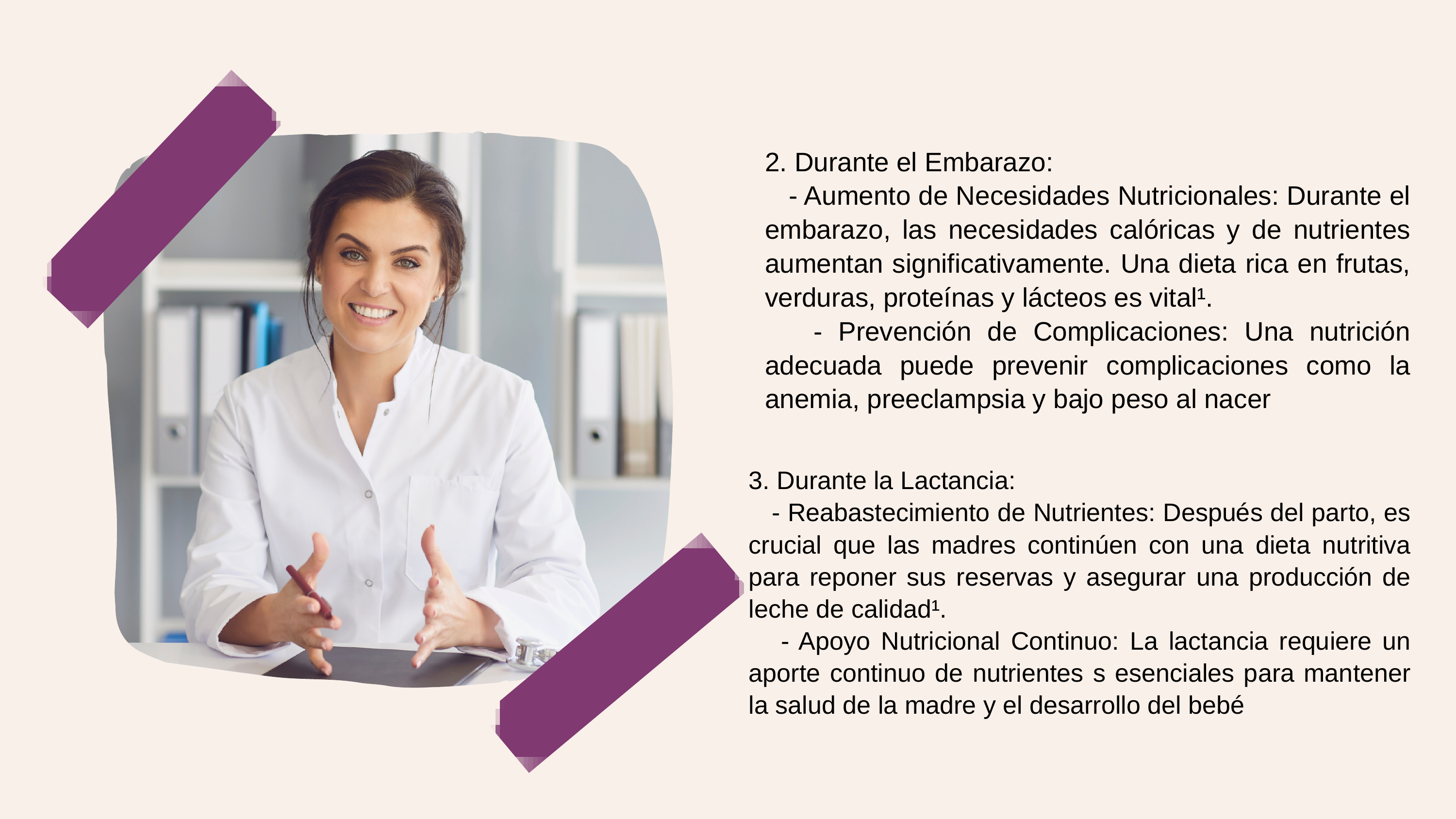

2. Durante el Embarazo:
   - Aumento de Necesidades Nutricionales: Durante el embarazo, las necesidades calóricas y de nutrientes aumentan significativamente. Una dieta rica en frutas, verduras, proteínas y lácteos es vital¹.
   - Prevención de Complicaciones: Una nutrición adecuada puede prevenir complicaciones como la anemia, preeclampsia y bajo peso al nacer

3. Durante la Lactancia:
   - Reabastecimiento de Nutrientes: Después del parto, es crucial que las madres continúen con una dieta nutritiva para reponer sus reservas y asegurar una producción de leche de calidad¹.
   - Apoyo Nutricional Continuo: La lactancia requiere un aporte continuo de nutrientes s esenciales para mantener la salud de la madre y el desarrollo del bebé